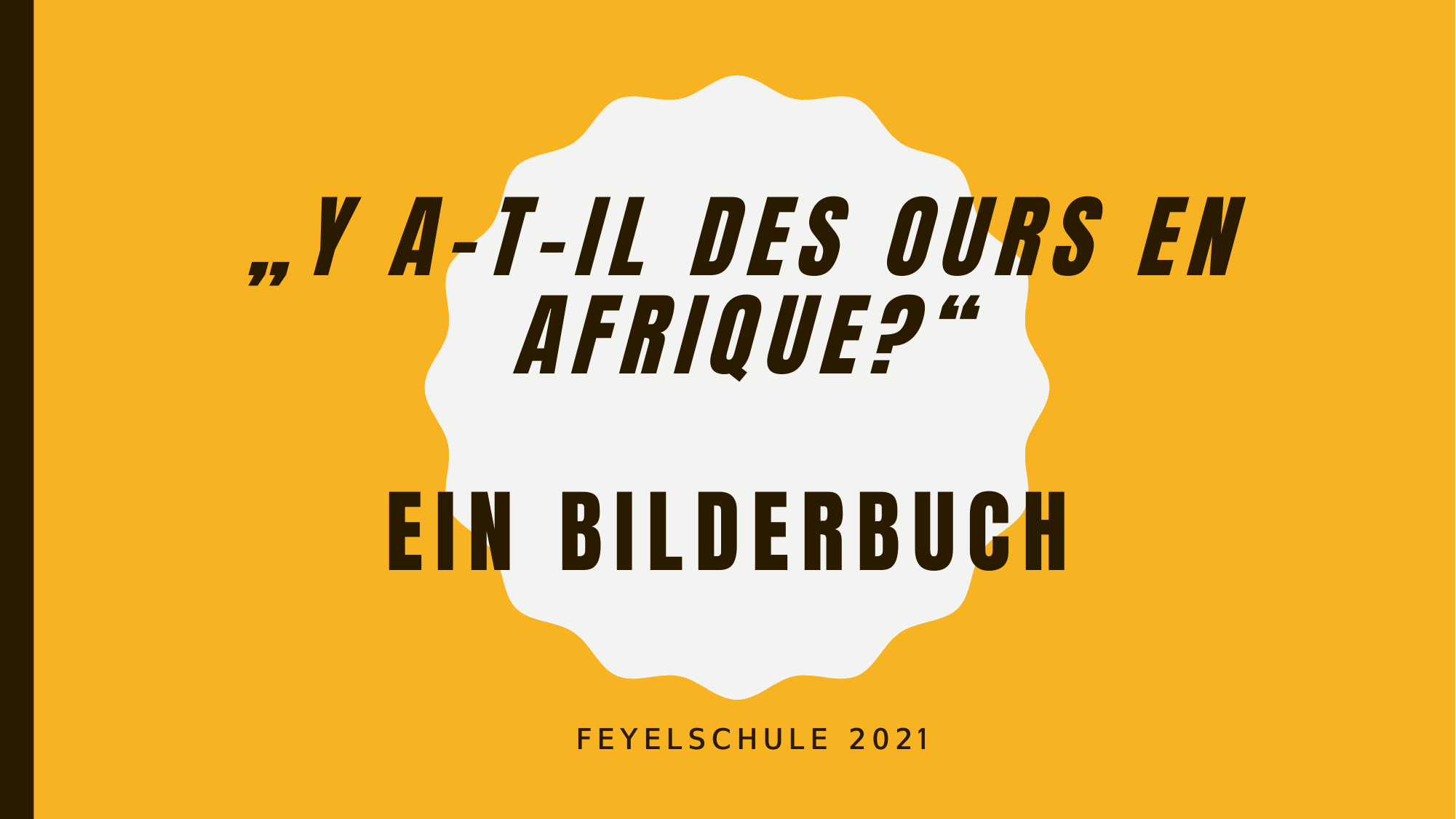

# „Y a-t-il des ours en Afrique?“ Ein Bilderbuch
 Feyelschule 2021